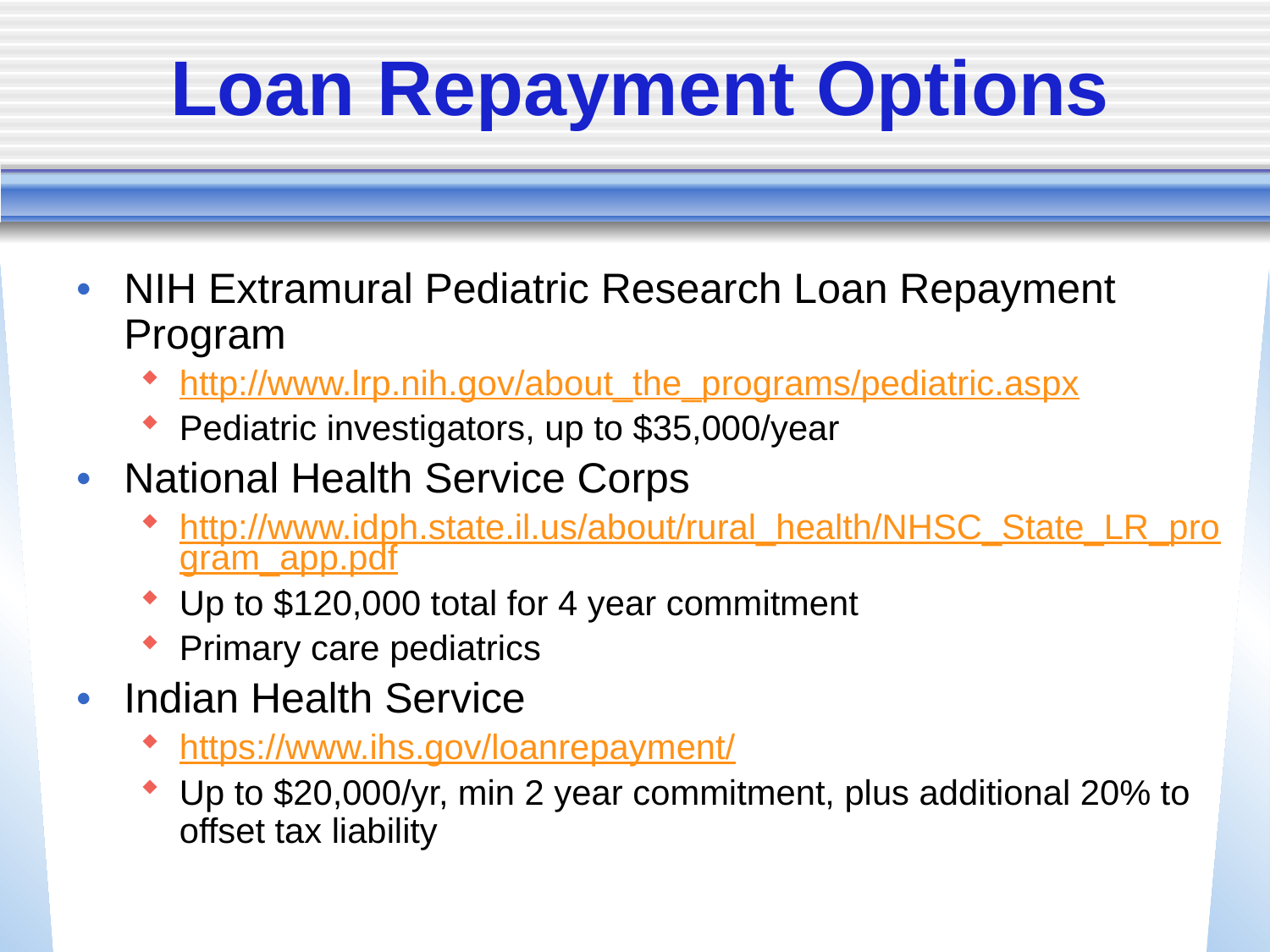

# Loan Repayment Options
NIH Extramural Pediatric Research Loan Repayment Program
http://www.lrp.nih.gov/about_the_programs/pediatric.aspx
Pediatric investigators, up to $35,000/year
National Health Service Corps
http://www.idph.state.il.us/about/rural_health/NHSC_State_LR_program_app.pdf
Up to $120,000 total for 4 year commitment
Primary care pediatrics
Indian Health Service
https://www.ihs.gov/loanrepayment/
Up to $20,000/yr, min 2 year commitment, plus additional 20% to offset tax liability